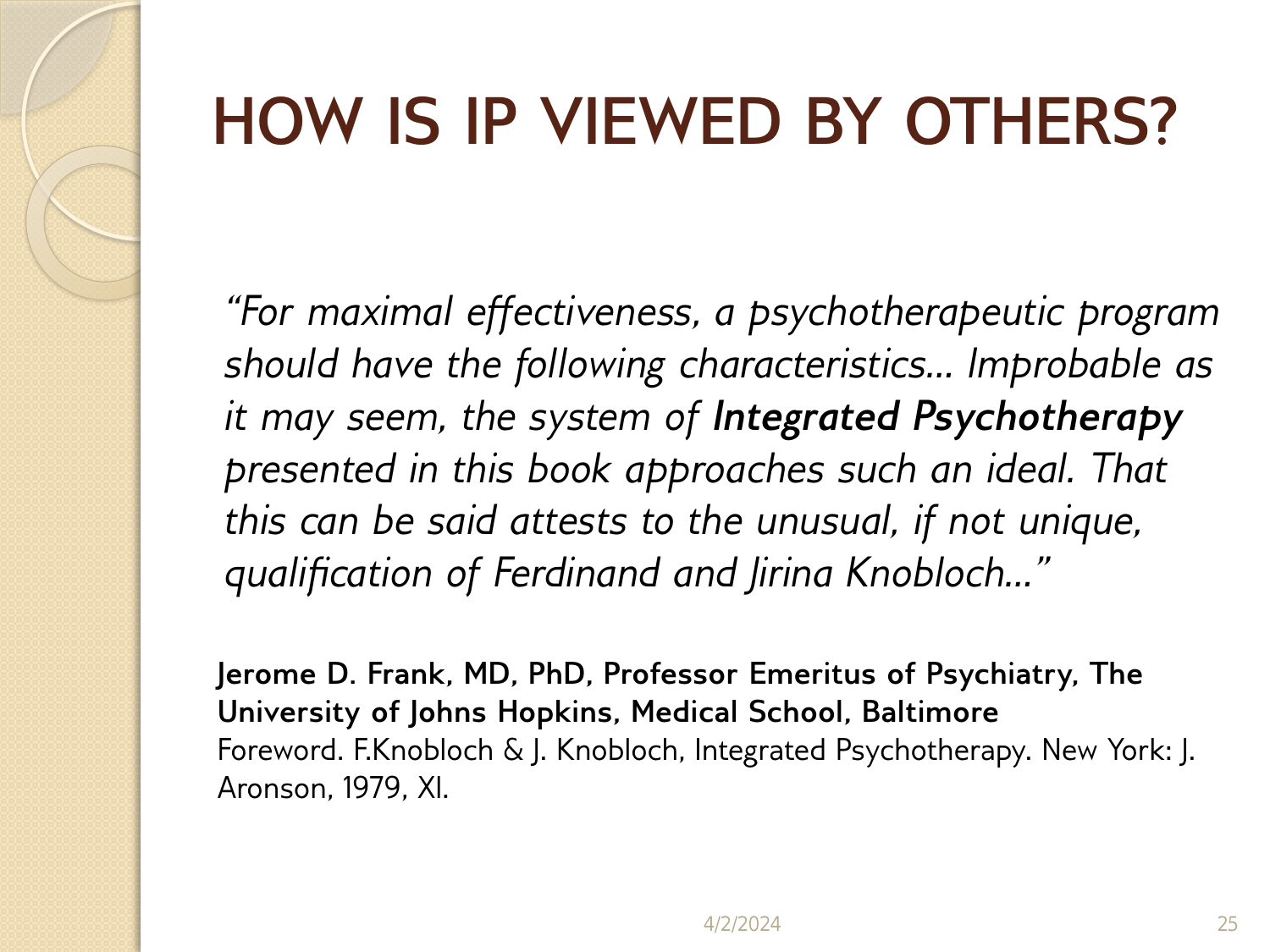

# HOW IS IP VIEWED BY OTHERS?
“For maximal eﬀectiveness, a psychotherapeutic program should have the following characteristics… Improbable as it may seem, the system of Integrated Psychotherapy presented in this book approaches such an ideal. That this can be said attests to the unusual, if not unique, qualiﬁcation of Ferdinand and Jirina Knobloch…”

Jerome D. Frank, MD, PhD, Professor Emeritus of Psychiatry, The University of Johns Hopkins, Medical School, Baltimore
Foreword. F.Knobloch & J. Knobloch, Integrated Psychotherapy. New York: J. Aronson, 1979, XI.

4/2/2024
25